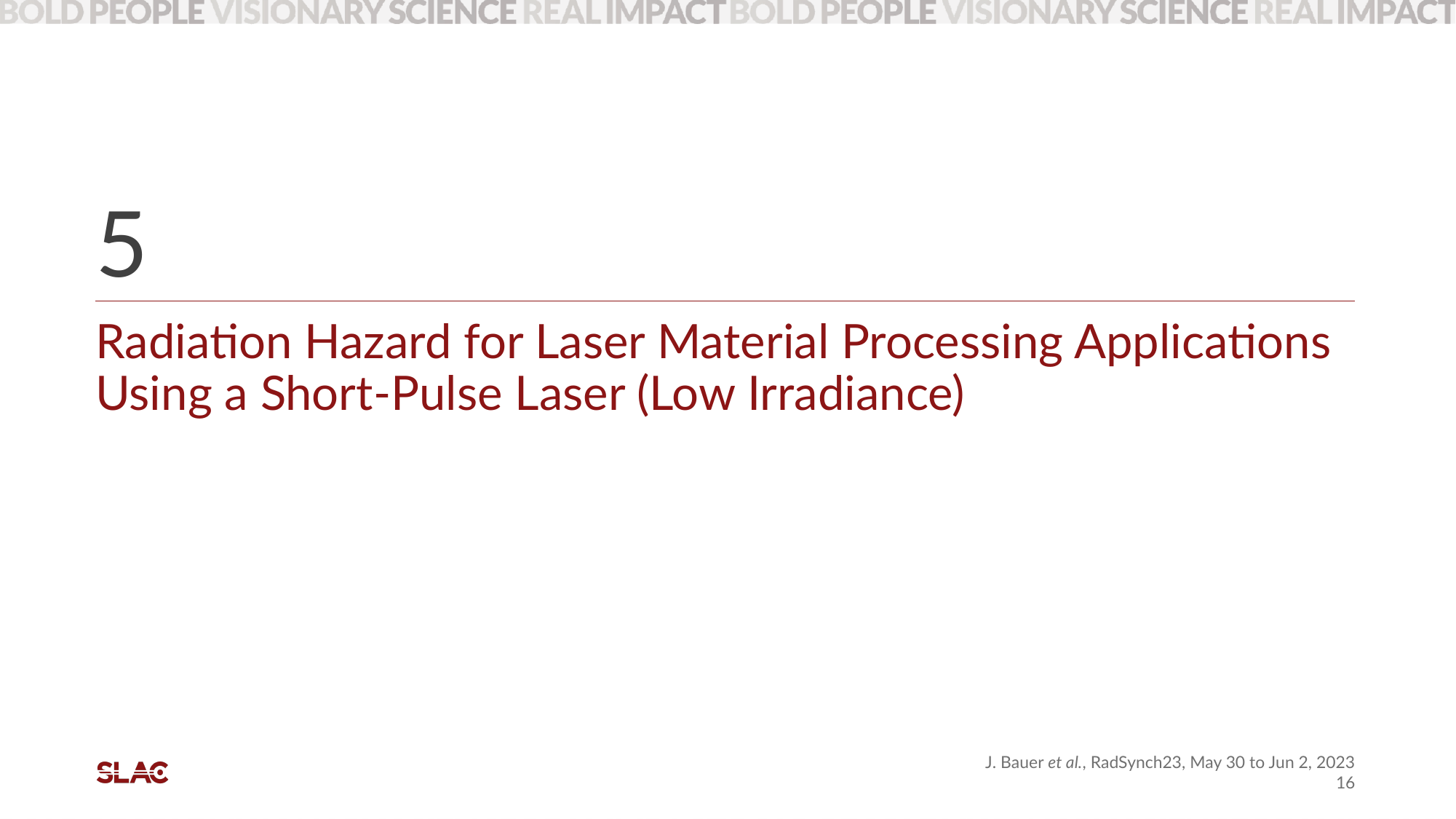

5
# Radiation Hazard for Laser Material Processing Applications Using a Short-Pulse Laser (Low Irradiance)

16